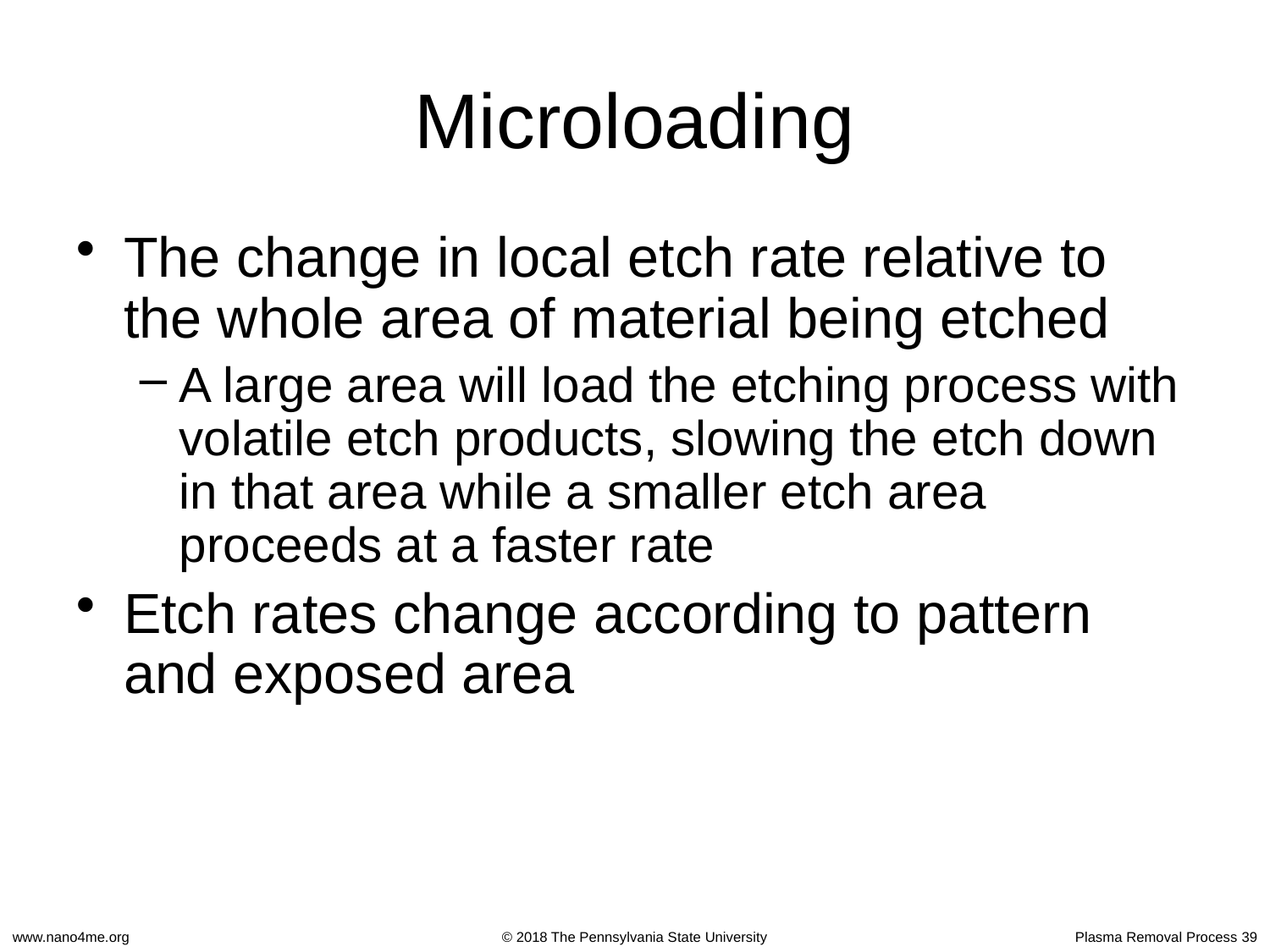

Microloading
The change in local etch rate relative to the whole area of material being etched
A large area will load the etching process with volatile etch products, slowing the etch down in that area while a smaller etch area proceeds at a faster rate
Etch rates change according to pattern and exposed area